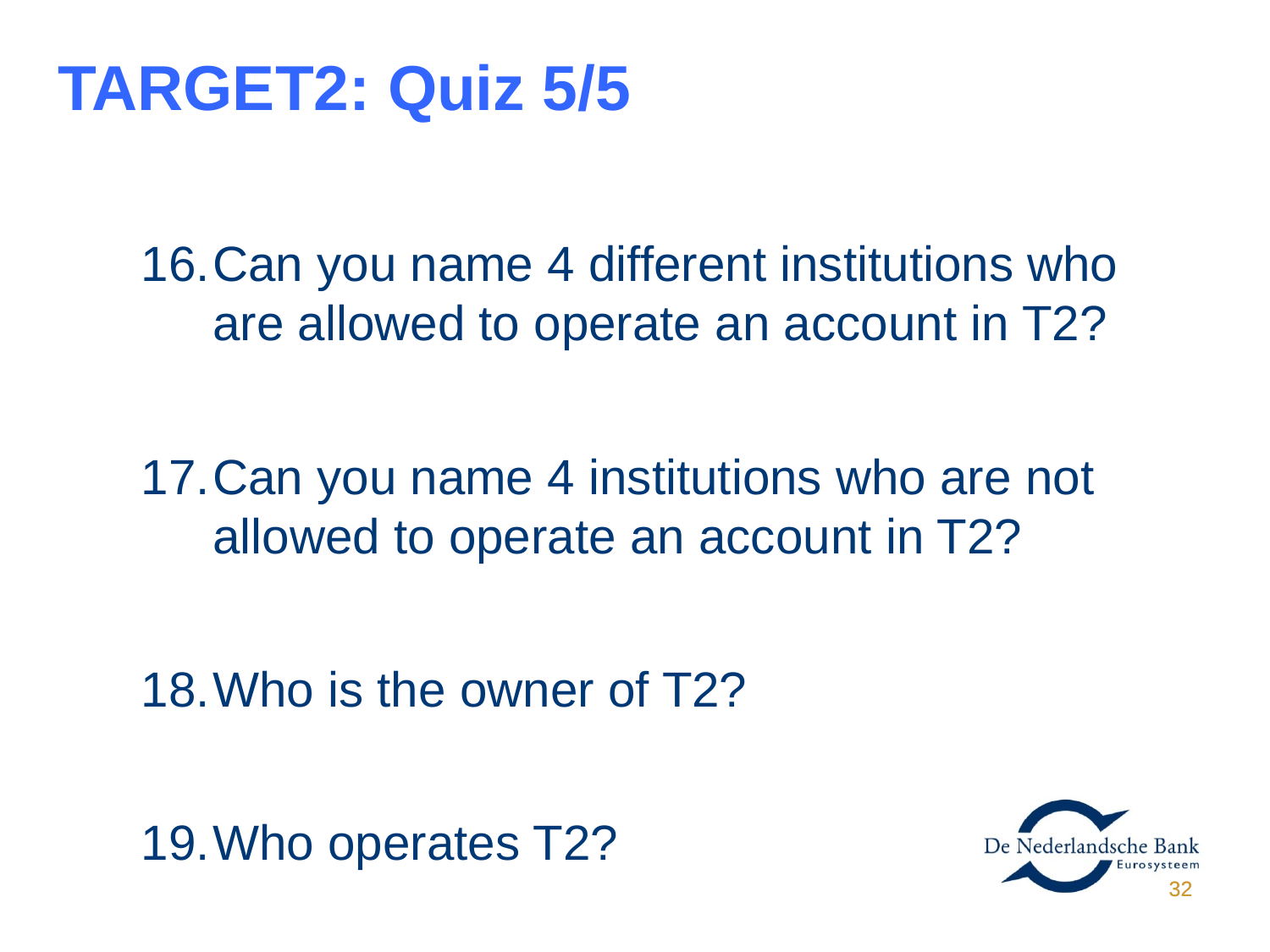

TARGET2: Quiz 5/5
Can you name 4 different institutions who are allowed to operate an account in T2?

Can you name 4 institutions who are not allowed to operate an account in T2?

Who is the owner of T2?

Who operates T2?

32
32